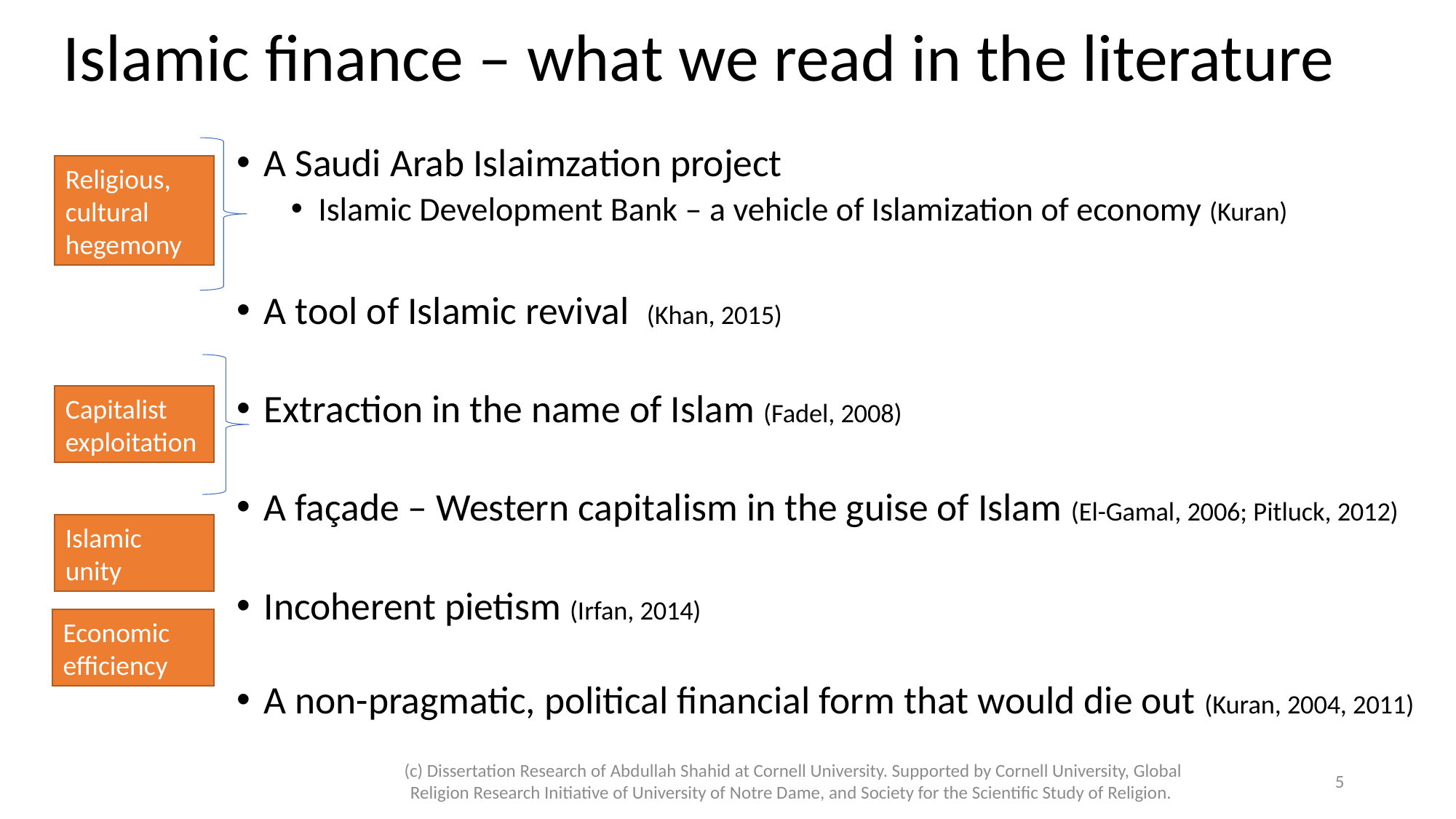

# Islamic finance – what we read in the literature

Religious, cultural hegemony

Capitalist exploitation
Islamic unity
Economic efficiency
A Saudi Arab Islaimzation project
Islamic Development Bank – a vehicle of Islamization of economy (Kuran)

A tool of Islamic revival  (Khan, 2015)

Extraction in the name of Islam (Fadel, 2008)

A façade – Western capitalism in the guise of Islam (El-Gamal, 2006; Pitluck, 2012)

Incoherent pietism (Irfan, 2014)

A non-pragmatic, political financial form that would die out (Kuran, 2004, 2011)

(c) Dissertation Research of Abdullah Shahid at Cornell University. Supported by Cornell University, Global Religion Research Initiative of University of Notre Dame, and Society for the Scientific Study of Religion.
5